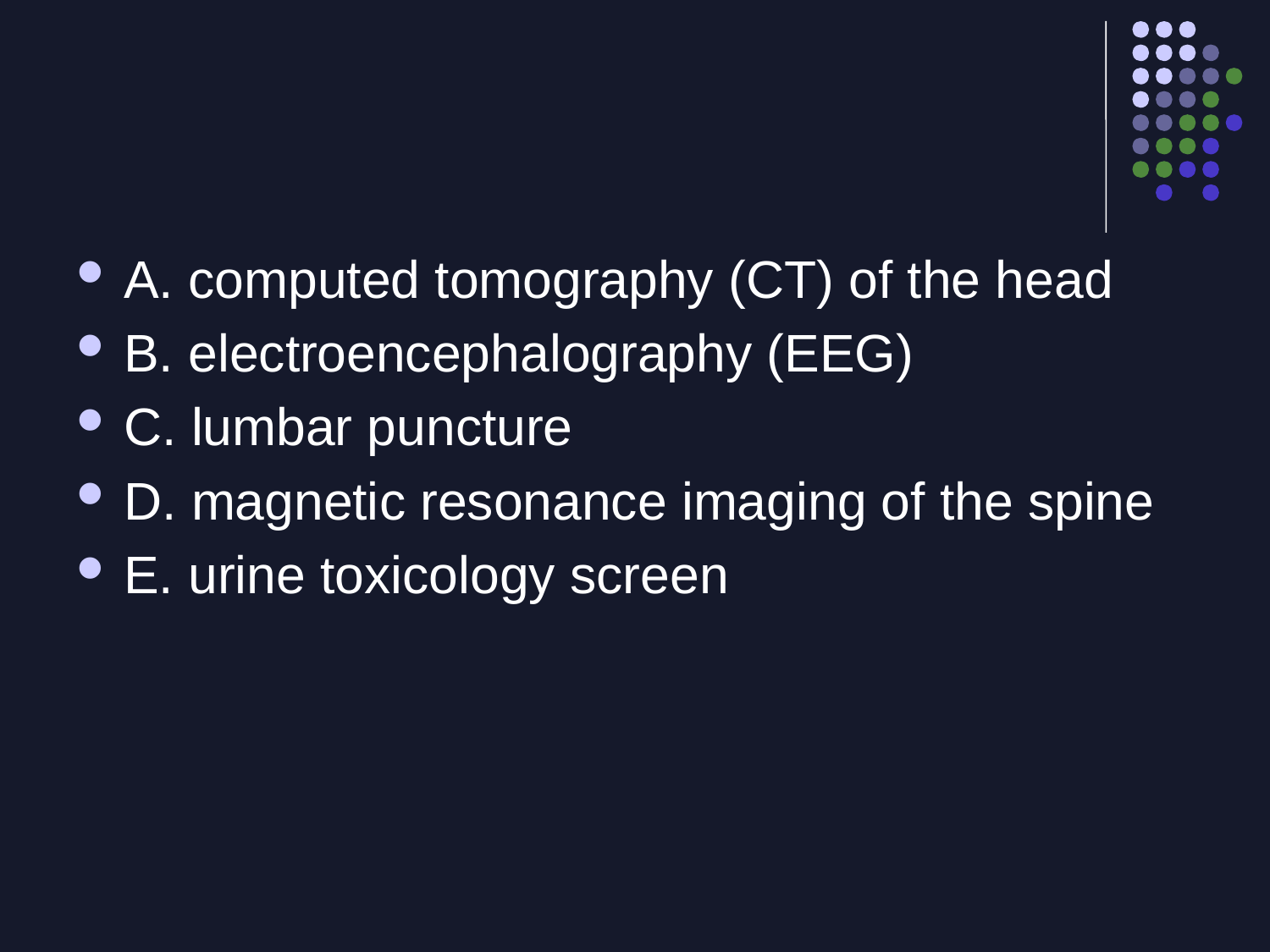

A. computed tomography (CT) of the head
B. electroencephalography (EEG)
C. lumbar puncture
D. magnetic resonance imaging of the spine
E. urine toxicology screen